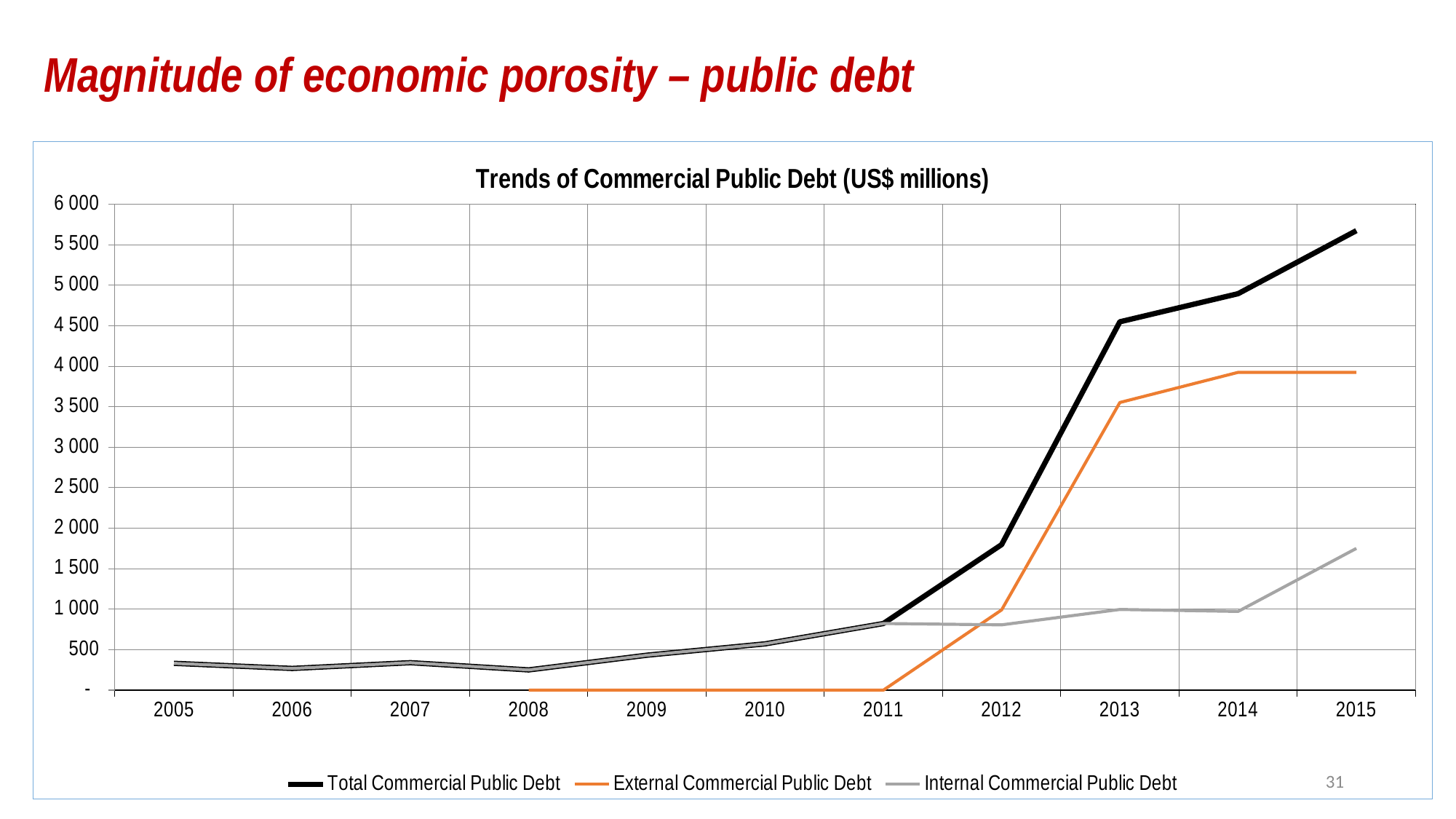

# Magnitude of economic porosity – public debt

### Chart: Trends of Commercial Public Debt (US$ millions)

| Category | Total Commercial Public Debt | External Commercial Public Debt | Internal Commercial Public Debt |
|---|---|---|---|
| 2005 | 331.2 | None | 331.2 |
| 2006 | 267.95 | None | 267.95 |
| 2007 | 338.78 | None | 338.78 |
| 2008 | 249.89 | 0.0 | 249.89 |
| 2009 | 431.51 | 0.0 | 431.51 |
| 2010 | 571.74 | 0.0 | 571.74 |
| 2011 | 822.78 | 0.0 | 822.78 |
| 2012 | 1796.55 | 990.5 | 806.05 |
| 2013 | 4548.8 | 3552.5 | 996.3 |
| 2014 | 4896.22 | 3924.5 | 971.72 |
| 2015 | 5674.5 | 3924.5 | 1750.0 |
31